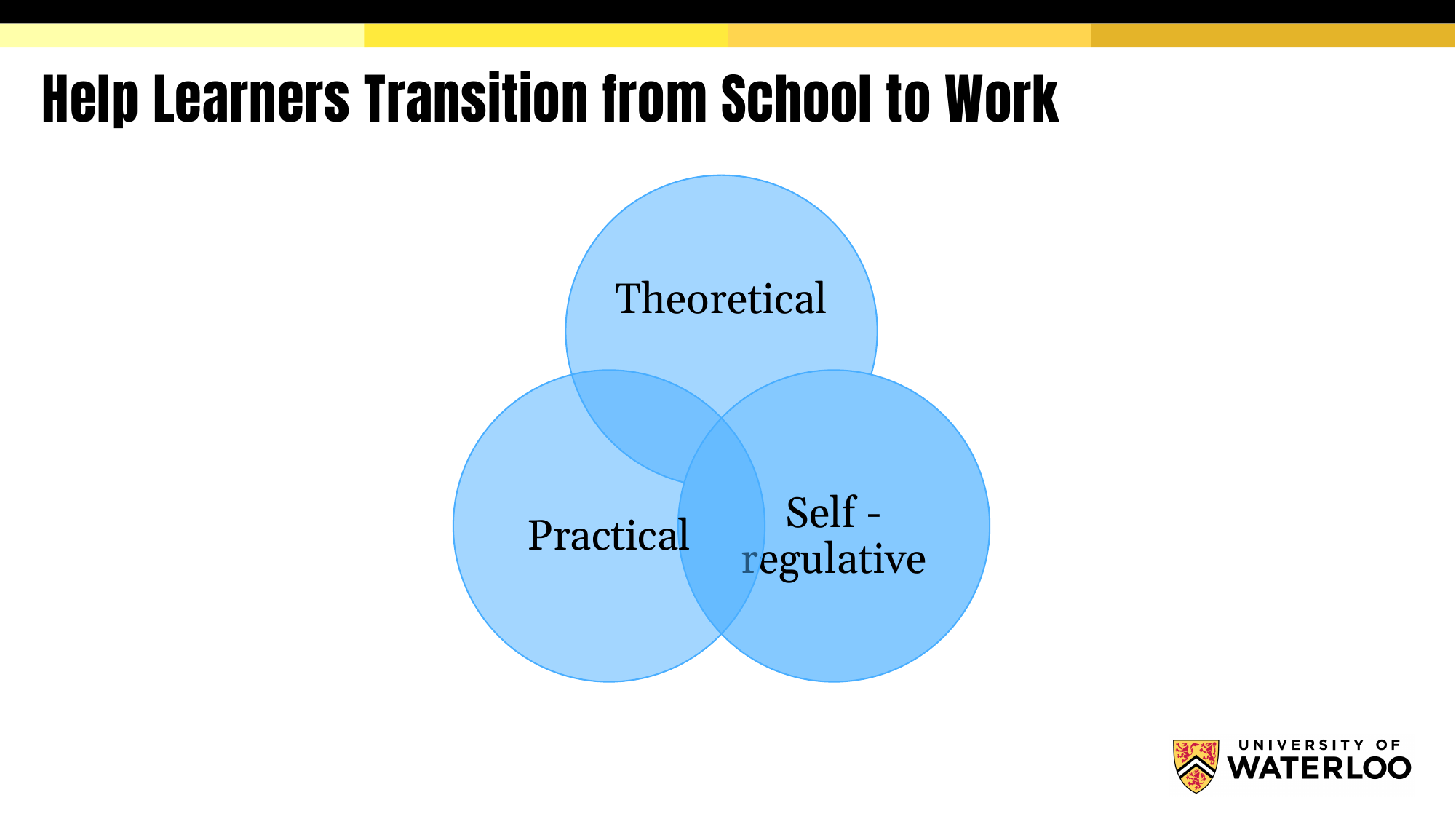

# Help Learners Transition from School to Work

Theoretical
Self -regulative
Practical